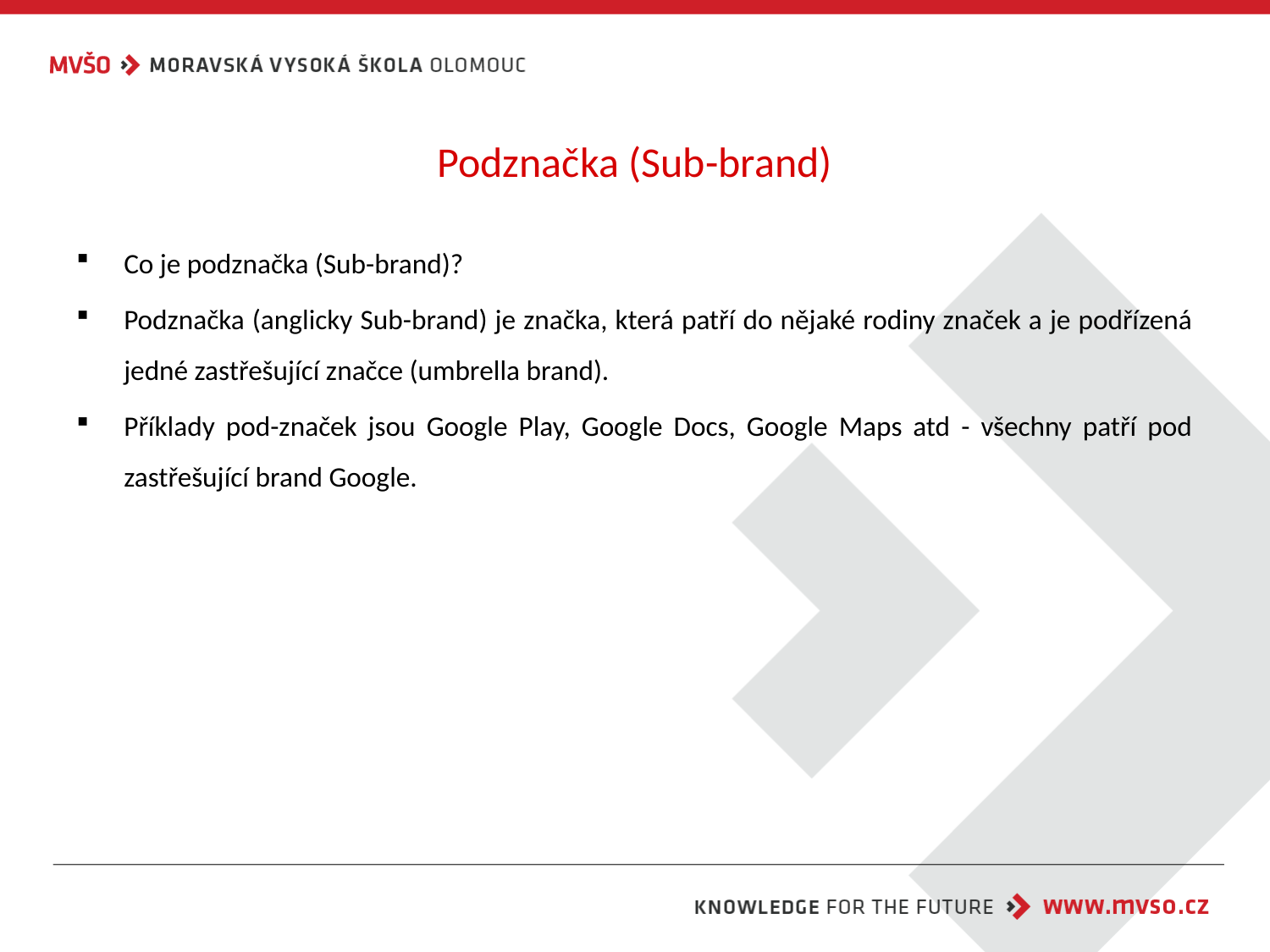

# Podznačka (Sub-brand)
Co je podznačka (Sub-brand)?
Podznačka (anglicky Sub-brand) je značka, která patří do nějaké rodiny značek a je podřízená jedné zastřešující značce (umbrella brand).
Příklady pod-značek jsou Google Play, Google Docs, Google Maps atd - všechny patří pod zastřešující brand Google.